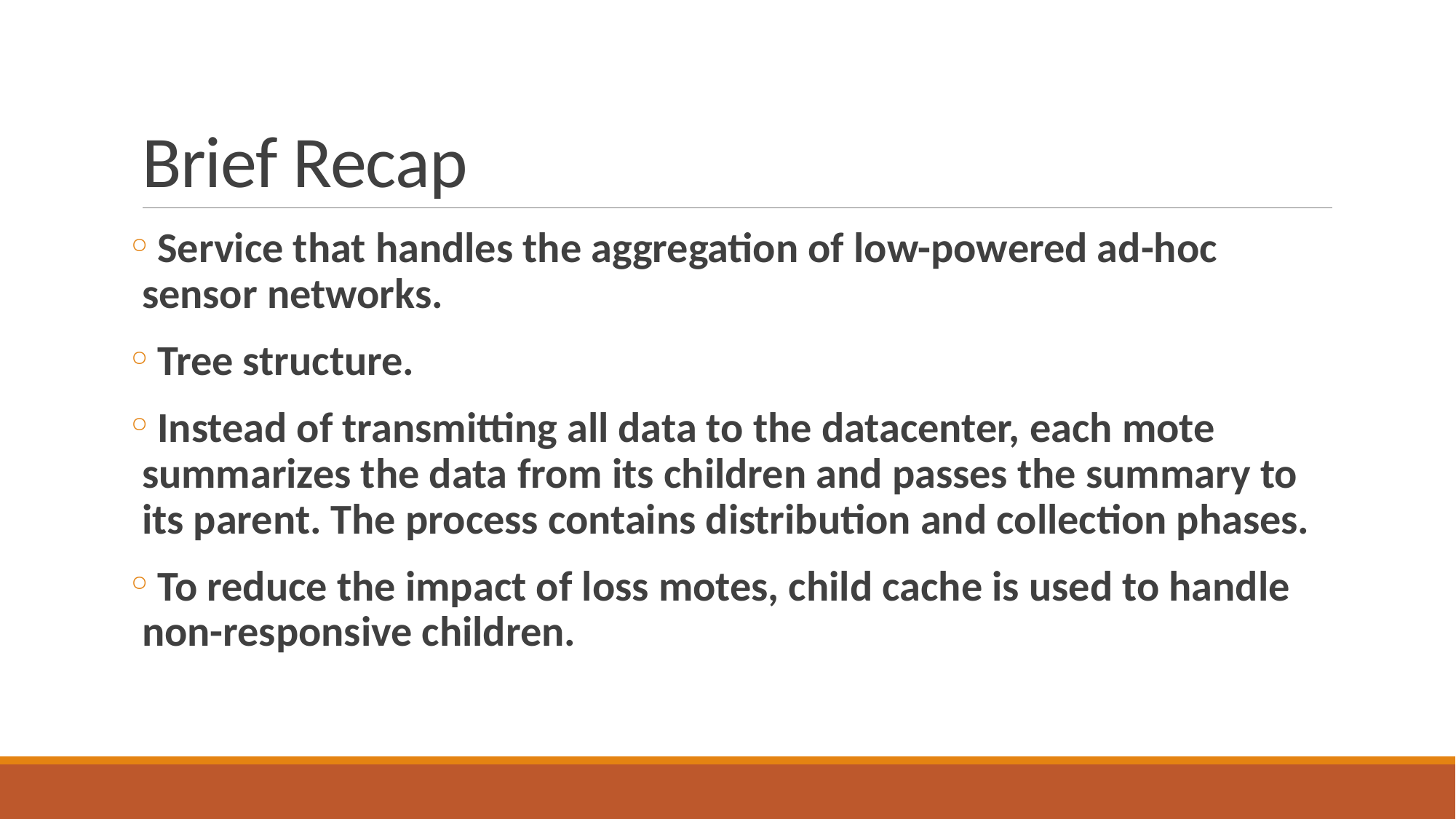

# Brief Recap
 Service that handles the aggregation of low-powered ad-hoc sensor networks.
 Tree structure.
 Instead of transmitting all data to the datacenter, each mote summarizes the data from its children and passes the summary to its parent. The process contains distribution and collection phases.
 To reduce the impact of loss motes, child cache is used to handle non-responsive children.